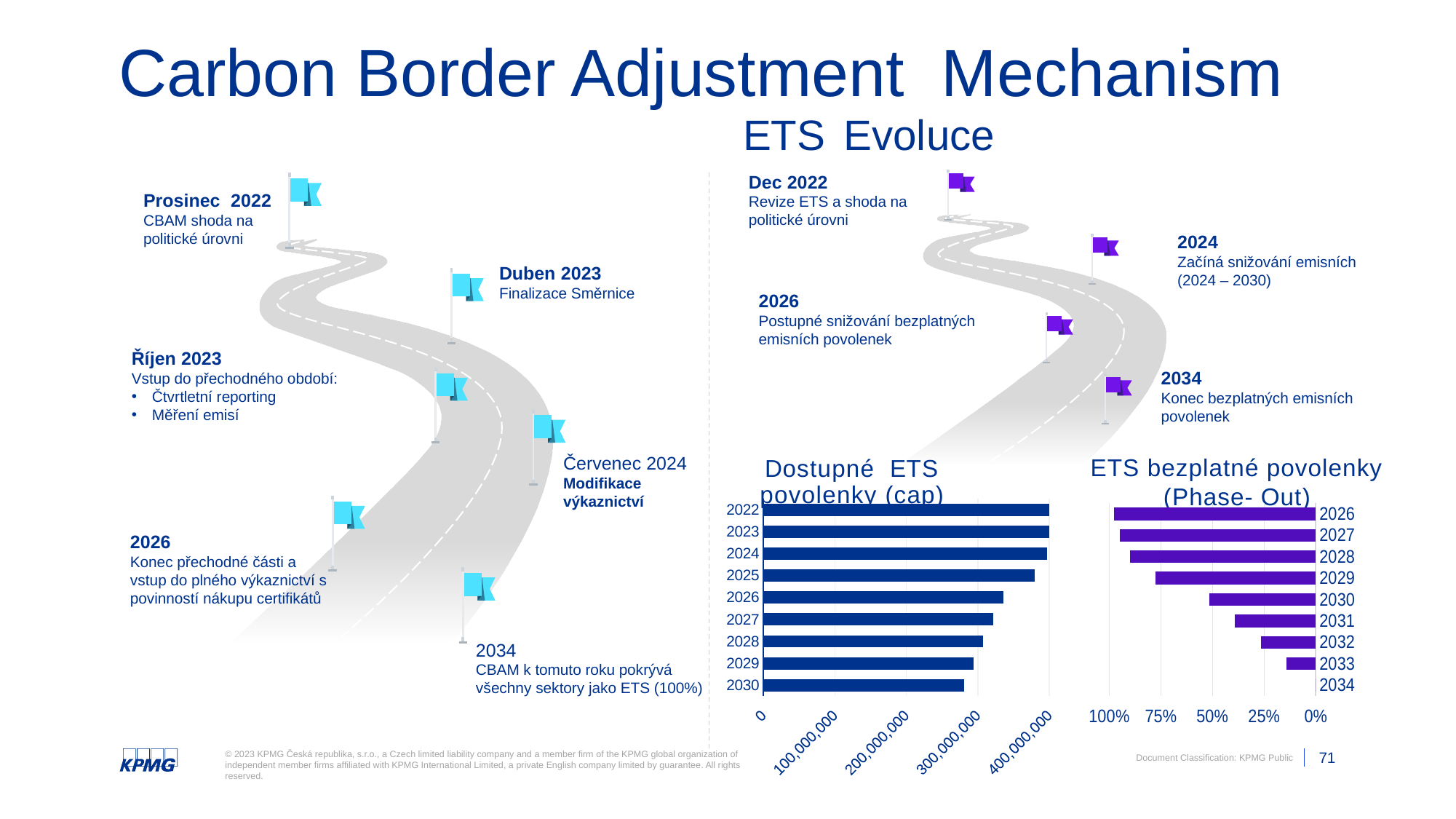

# Carbon Border Adjustment  Mechanism
ETS Evoluce

Dec 2022
Revize ETS a shoda na politické úrovni

Prosinec  2022
CBAM shoda na politické úrovni

2024
Začíná snižování emisních (2024 – 2030)

Duben 2023
Finalizace Směrnice

2026
Postupné snižování bezplatných
emisních povolenek

Říjen 2023
Vstup do přechodného období:
Čtvrtletní reporting
Měření emisí
2034
Konec bezplatných emisních povolenek

### Chart: Dostupné  ETS povolenky (cap)

| Category | Available allowances |
|---|---|
| 2022 | 531228112.0 |
| 2023 | 508385303.18399996 |
| 2024 | 396524735.14708793 |
| 2025 | 379474171.53576314 |
| 2026 | 336156782.1597253 |
| 2027 | 321702040.5268571 |
| 2028 | 307547150.74367535 |
| 2029 | 294015076.1109536 |
| 2030 | 281078412.76207167 |
Červenec 2024
Modifikace výkaznictví
ETS bezplatné povolenky (Phase- Out)

### Chart

| Category | Removal of free allowances |
|---|---|
| 2026 | 0.975 |
| 2027 | 0.95 |
| 2028 | 0.9 |
| 2029 | 0.775 |
| 2030 | 0.515 |
| 2031 | 0.39 |
| 2032 | 0.265 |
| 2033 | 0.14 |
| 2034 | 0.0 |

2026
Konec přechodné části a vstup do plného výkaznictví s povinností nákupu certifikátů

2034
CBAM k tomuto roku pokrývá všechny sektory jako ETS (100%)